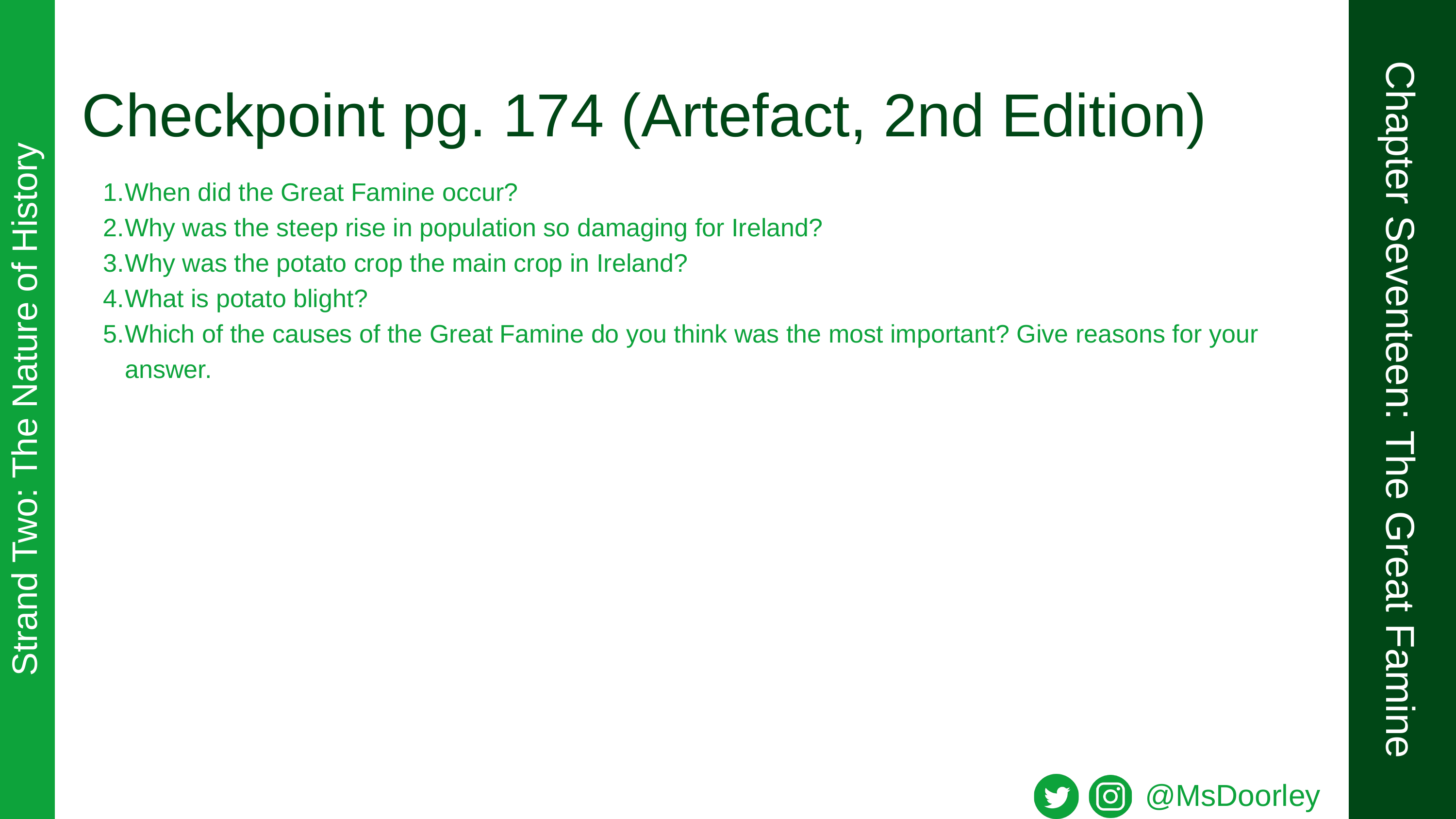

Checkpoint pg. 174 (Artefact, 2nd Edition)
When did the Great Famine occur?
Why was the steep rise in population so damaging for Ireland?
Why was the potato crop the main crop in Ireland?
What is potato blight?
Which of the causes of the Great Famine do you think was the most important? Give reasons for your answer.
Chapter Seventeen: The Great Famine
Strand Two: The Nature of History

@MsDoorley